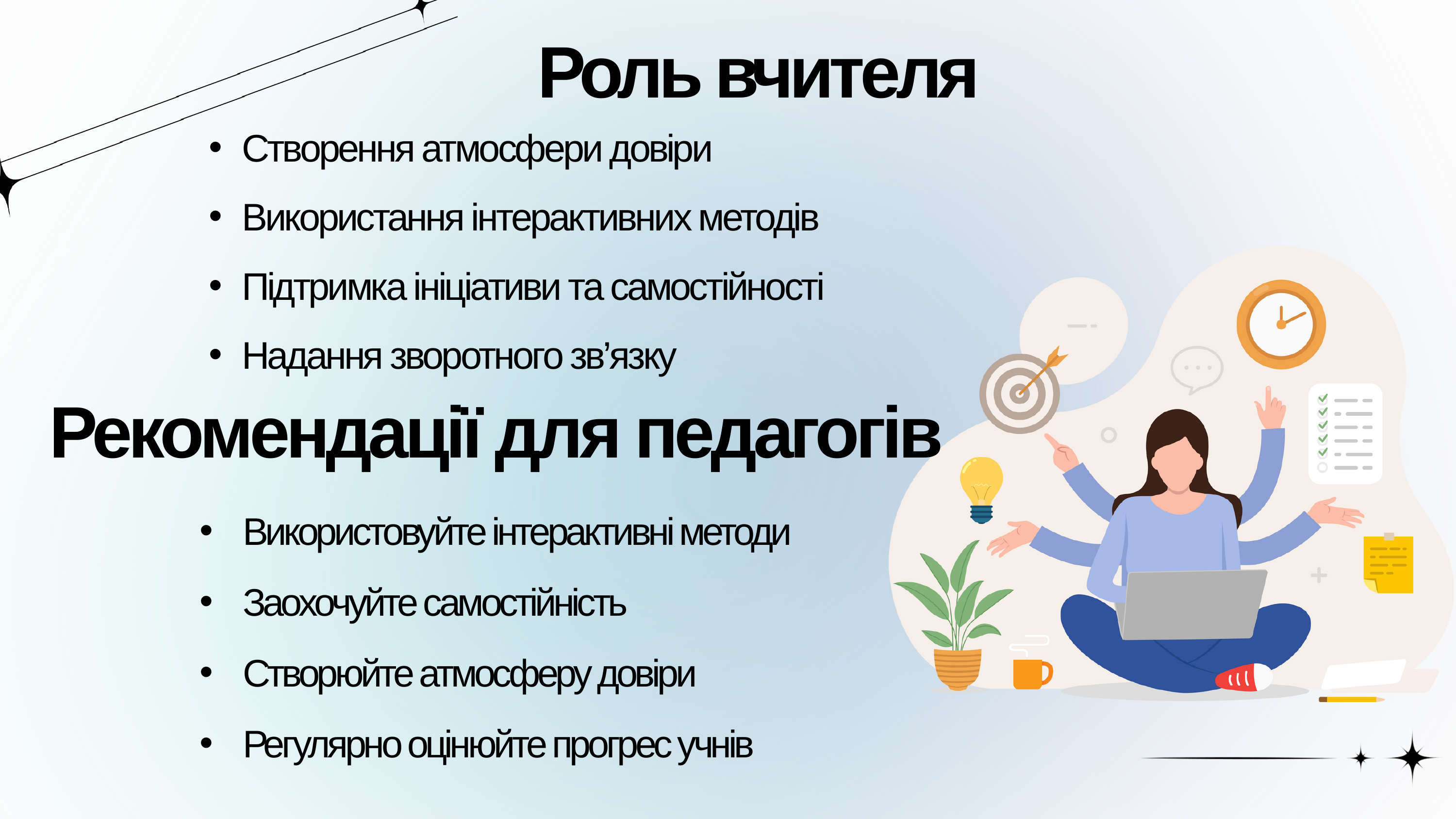

Роль вчителя

Створення атмосфери довіри
Використання інтерактивних методів
Підтримка ініціативи та самостійності
Надання зворотного зв’язку

Рекомендації для педагогів

Використовуйте інтерактивні методи
Заохочуйте самостійність
Створюйте атмосферу довіри
Регулярно оцінюйте прогрес учнів